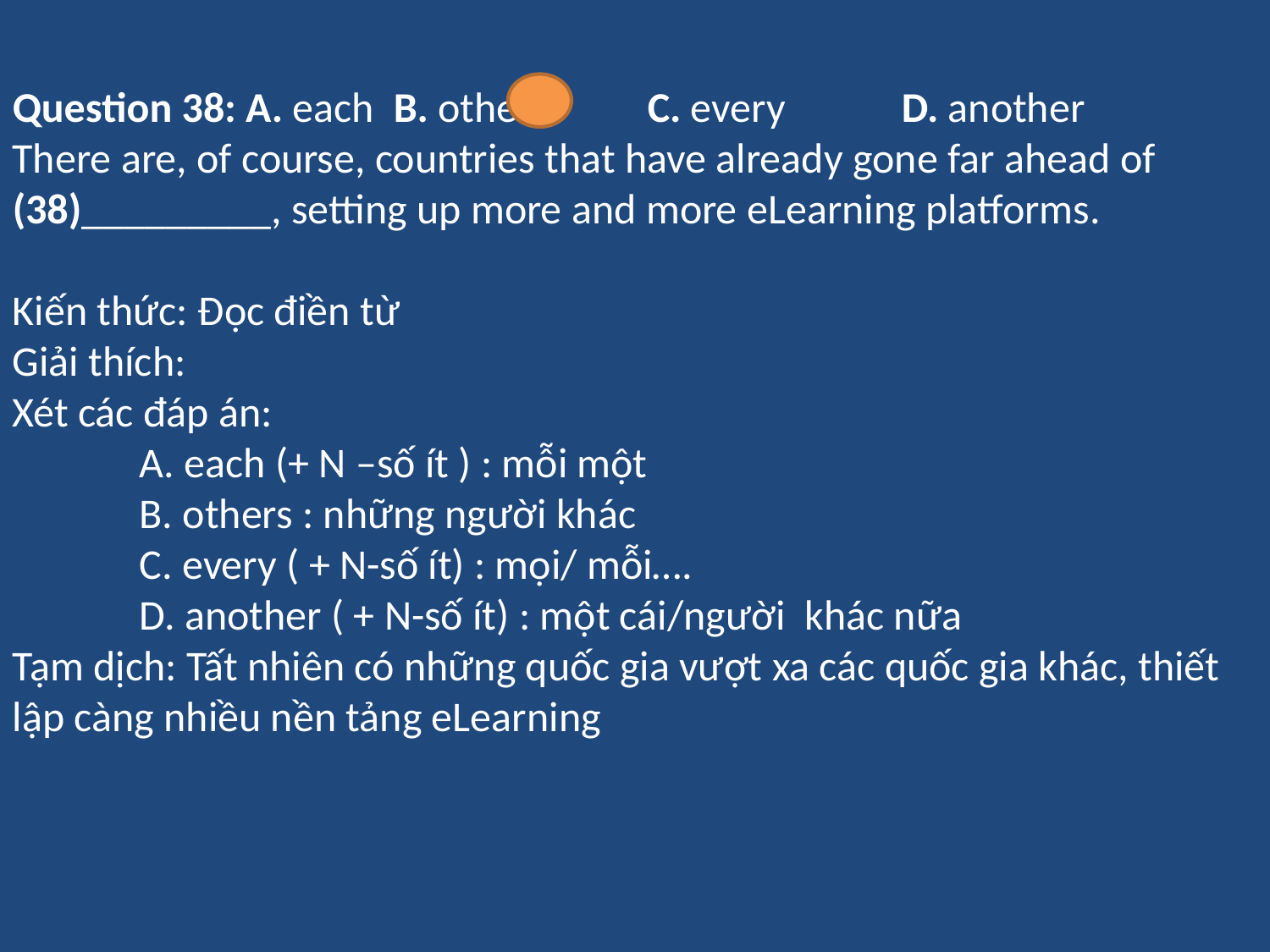

Question 38: A. each 	B. others	C. every 	D. another
There are, of course, countries that have already gone far ahead of (38)_________, setting up more and more eLearning platforms.

Kiến thức: Đọc điền từ
Giải thích:
Xét các đáp án:
	A. each (+ N –số ít ) : mỗi một
	B. others : những người khác
	C. every ( + N-số ít) : mọi/ mỗi….
	D. another ( + N-số ít) : một cái/người  khác nữa
Tạm dịch: Tất nhiên có những quốc gia vượt xa các quốc gia khác, thiết lập càng nhiều nền tảng eLearning